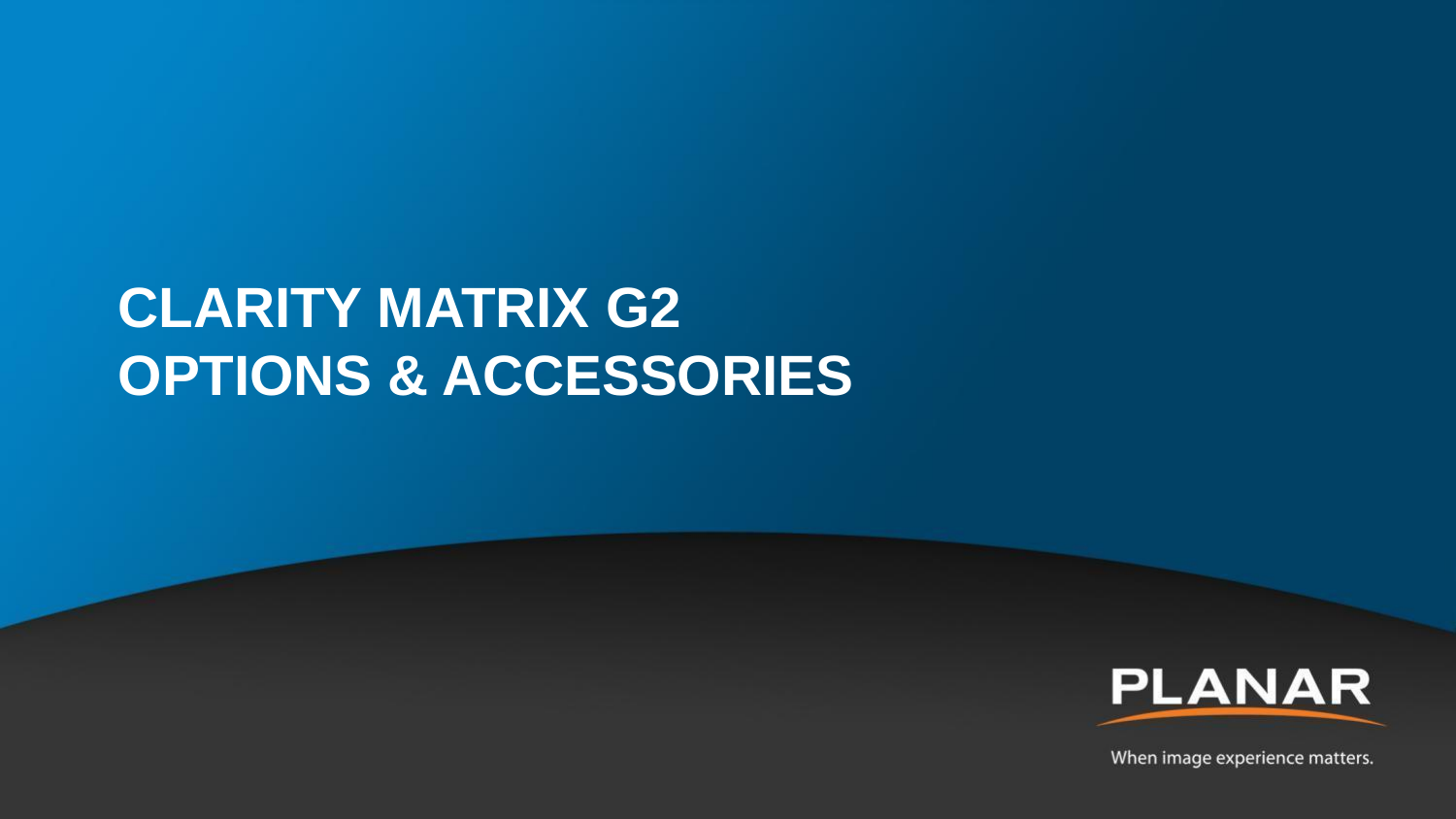

# Clarity Matrix G2 options & accessories